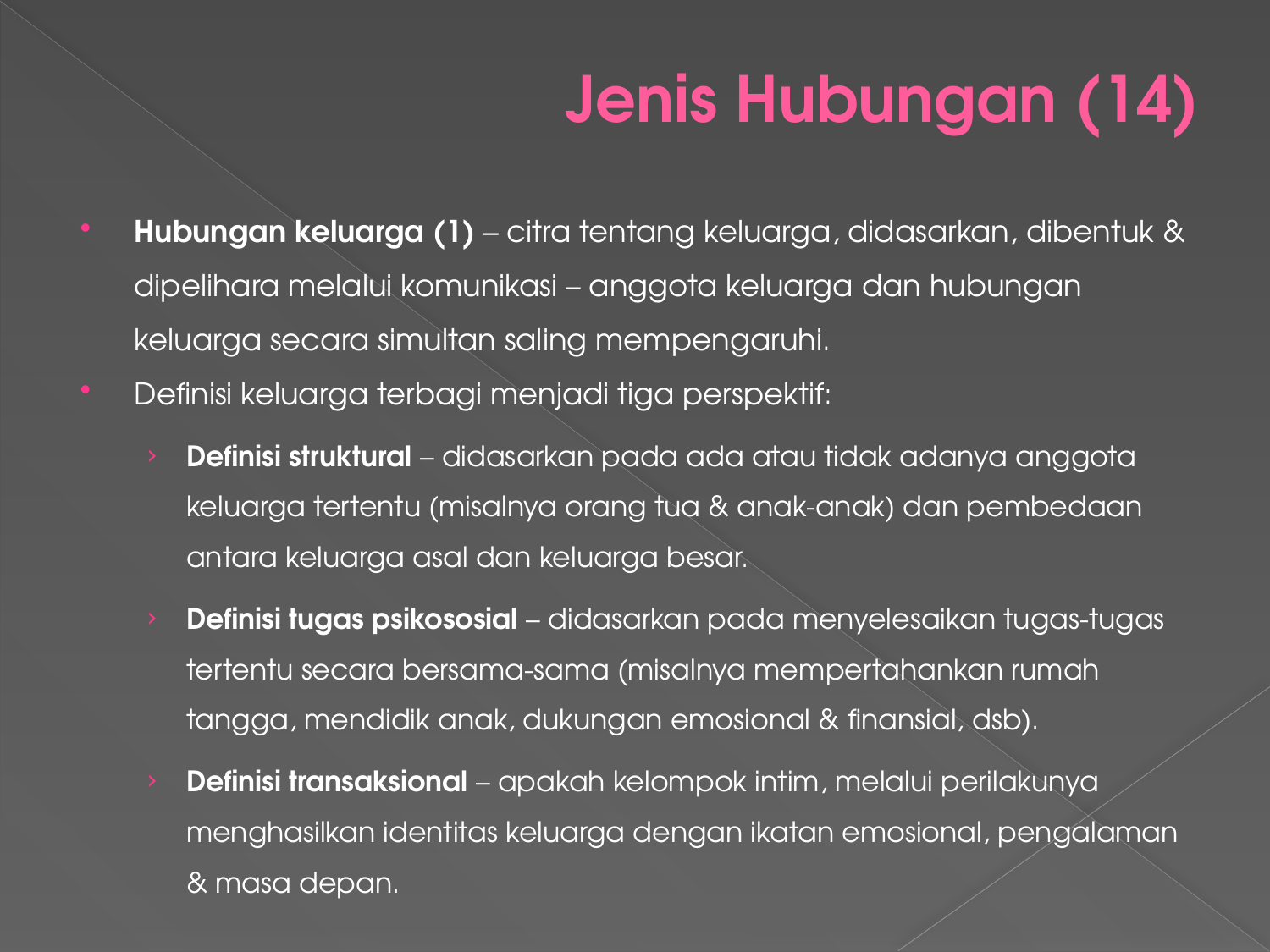

# Jenis Hubungan (14)
Hubungan keluarga (1) – citra tentang keluarga, didasarkan, dibentuk & dipelihara melalui komunikasi – anggota keluarga dan hubungan keluarga secara simultan saling mempengaruhi.
Definisi keluarga terbagi menjadi tiga perspektif:
Definisi struktural – didasarkan pada ada atau tidak adanya anggota keluarga tertentu (misalnya orang tua & anak-anak) dan pembedaan antara keluarga asal dan keluarga besar.
Definisi tugas psikososial – didasarkan pada menyelesaikan tugas-tugas tertentu secara bersama-sama (misalnya mempertahankan rumah tangga, mendidik anak, dukungan emosional & finansial, dsb).
Definisi transaksional – apakah kelompok intim, melalui perilakunya menghasilkan identitas keluarga dengan ikatan emosional, pengalaman & masa depan.